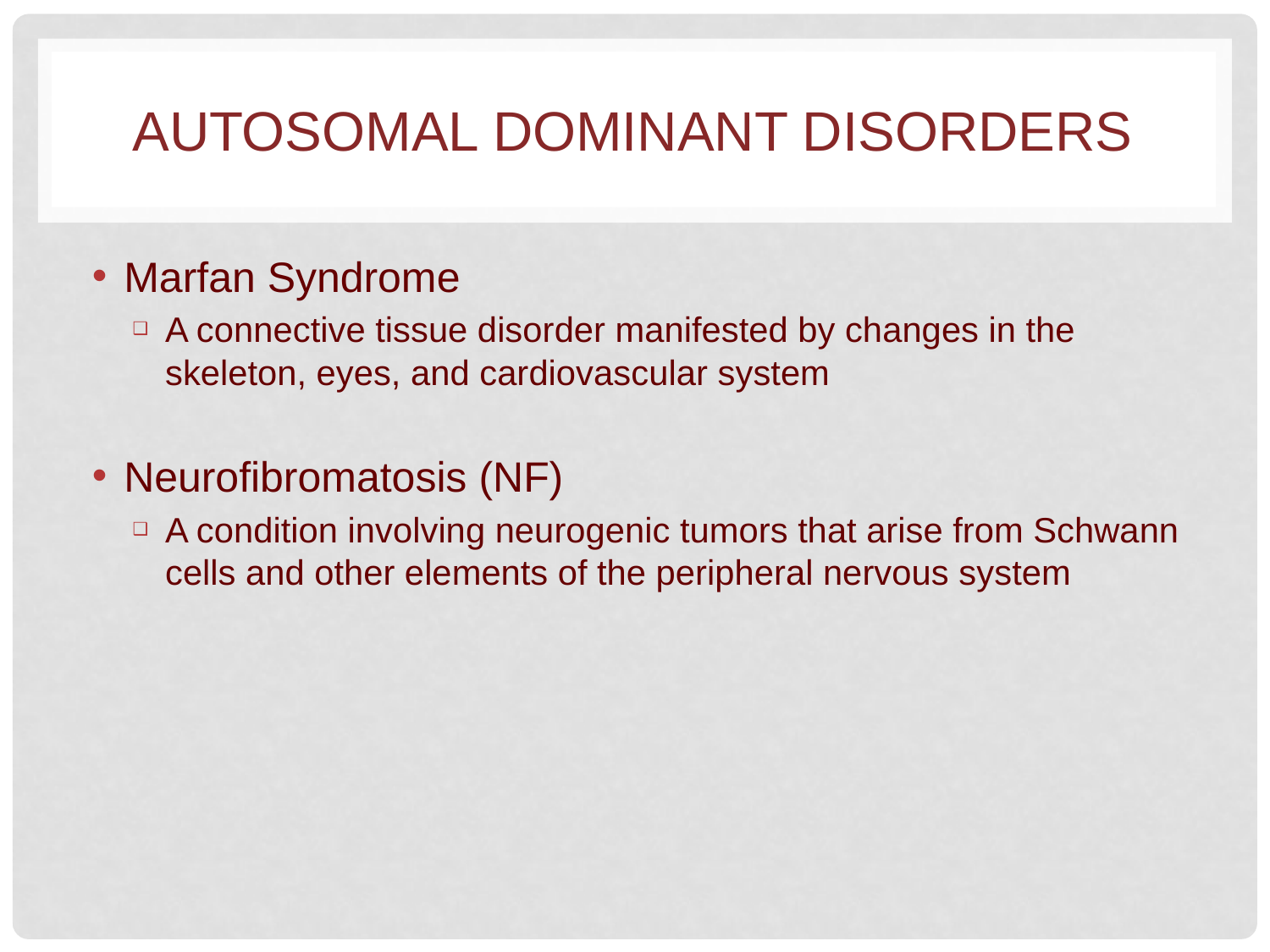

# AUTOSOMAL DOMINANT DISORDERS
Marfan Syndrome
A connective tissue disorder manifested by changes in the skeleton, eyes, and cardiovascular system

Neurofibromatosis (NF)
A condition involving neurogenic tumors that arise from Schwann cells and other elements of the peripheral nervous system